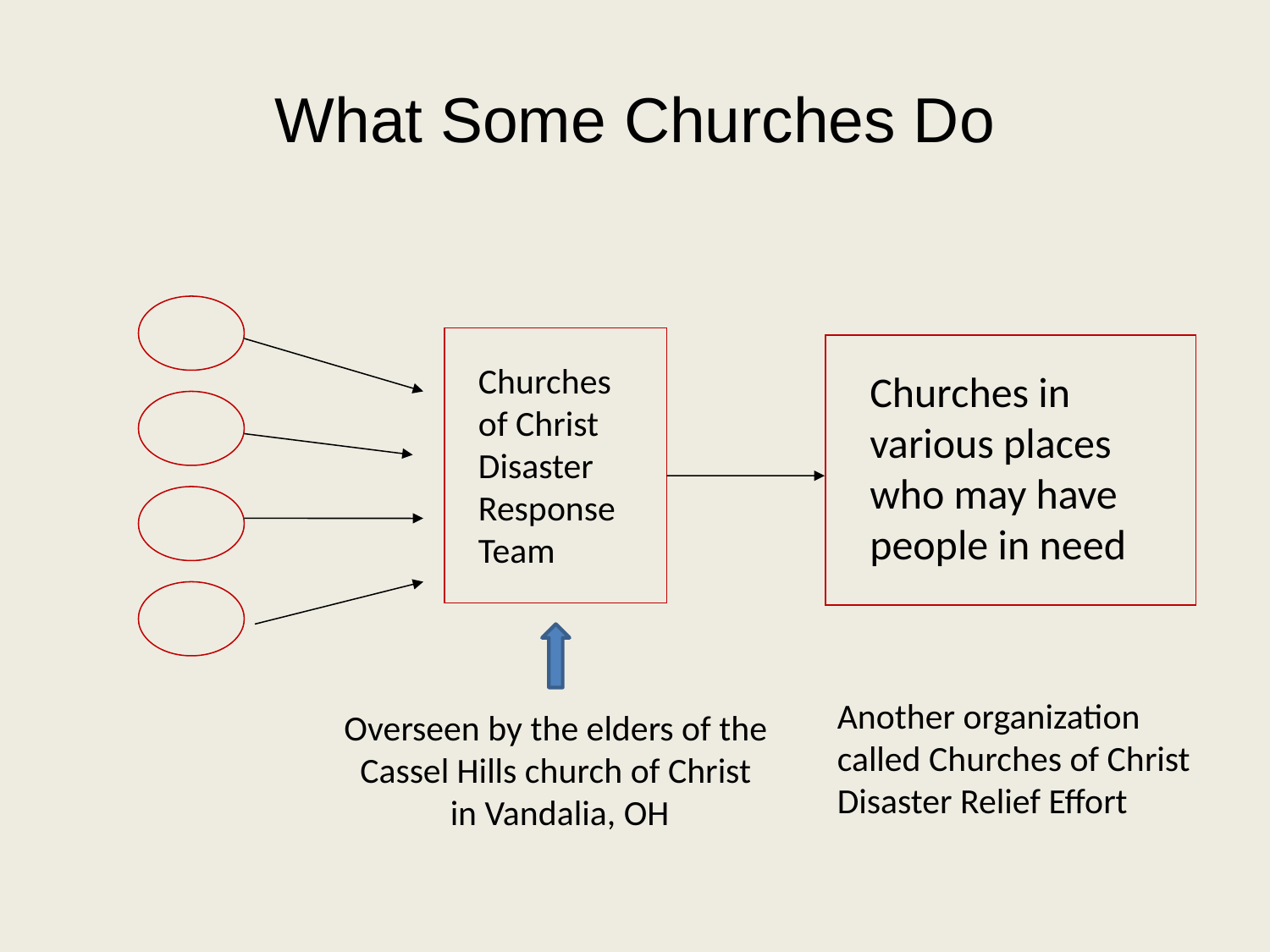

# What Some Churches Do

Churches of Christ Disaster Response Team
Churches in various places  who may have people in need

Another organization called Churches of Christ Disaster Relief Effort
Overseen by the elders of the Cassel Hills church of Christ
 in Vandalia, OH